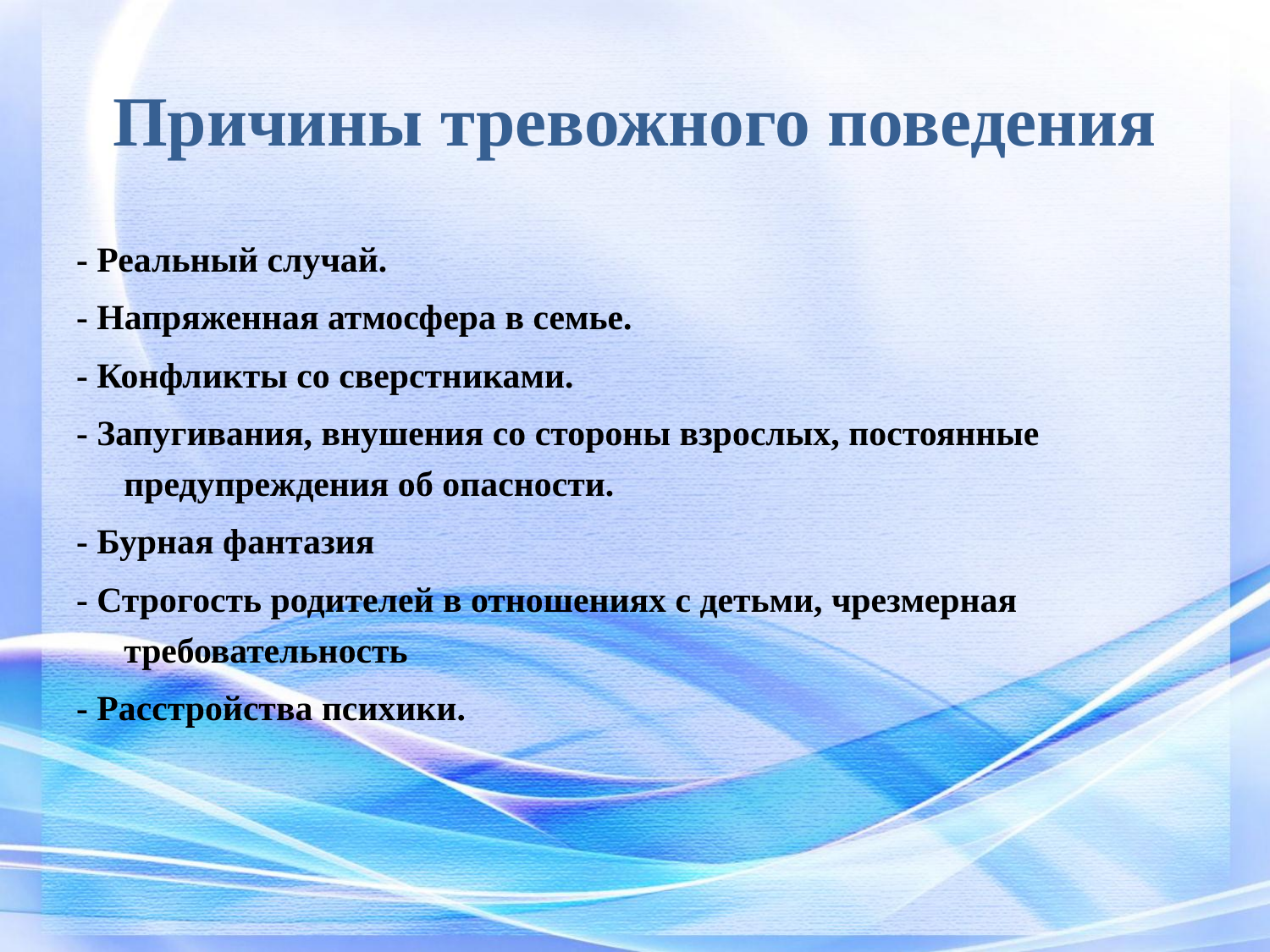

# Причины тревожного поведения
- Реальный случай.
- Напряженная атмосфера в семье.
- Конфликты со сверстниками.
- Запугивания, внушения со стороны взрослых, постоянные предупреждения об опасности.
- Бурная фантазия
- Строгость родителей в отношениях с детьми, чрезмерная требовательность
- Расстройства психики.